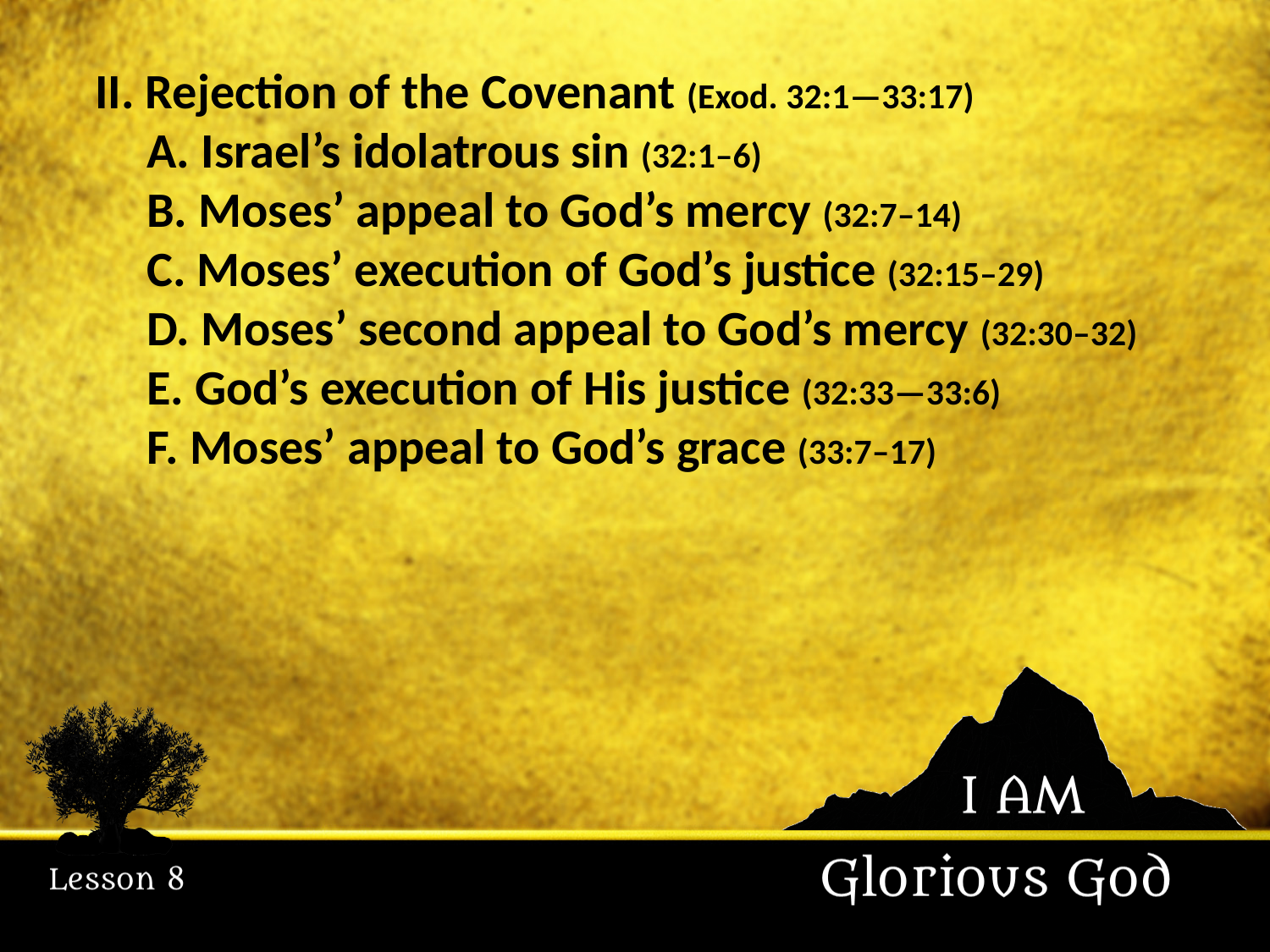

II. Rejection of the Covenant (Exod. 32:1—33:17)
	A. Israel’s idolatrous sin (32:1–6)
	B. Moses’ appeal to God’s mercy (32:7–14)
	C. Moses’ execution of God’s justice (32:15–29)
	D. Moses’ second appeal to God’s mercy (32:30–32)
	E. God’s execution of His justice (32:33—33:6)
	F. Moses’ appeal to God’s grace (33:7–17)